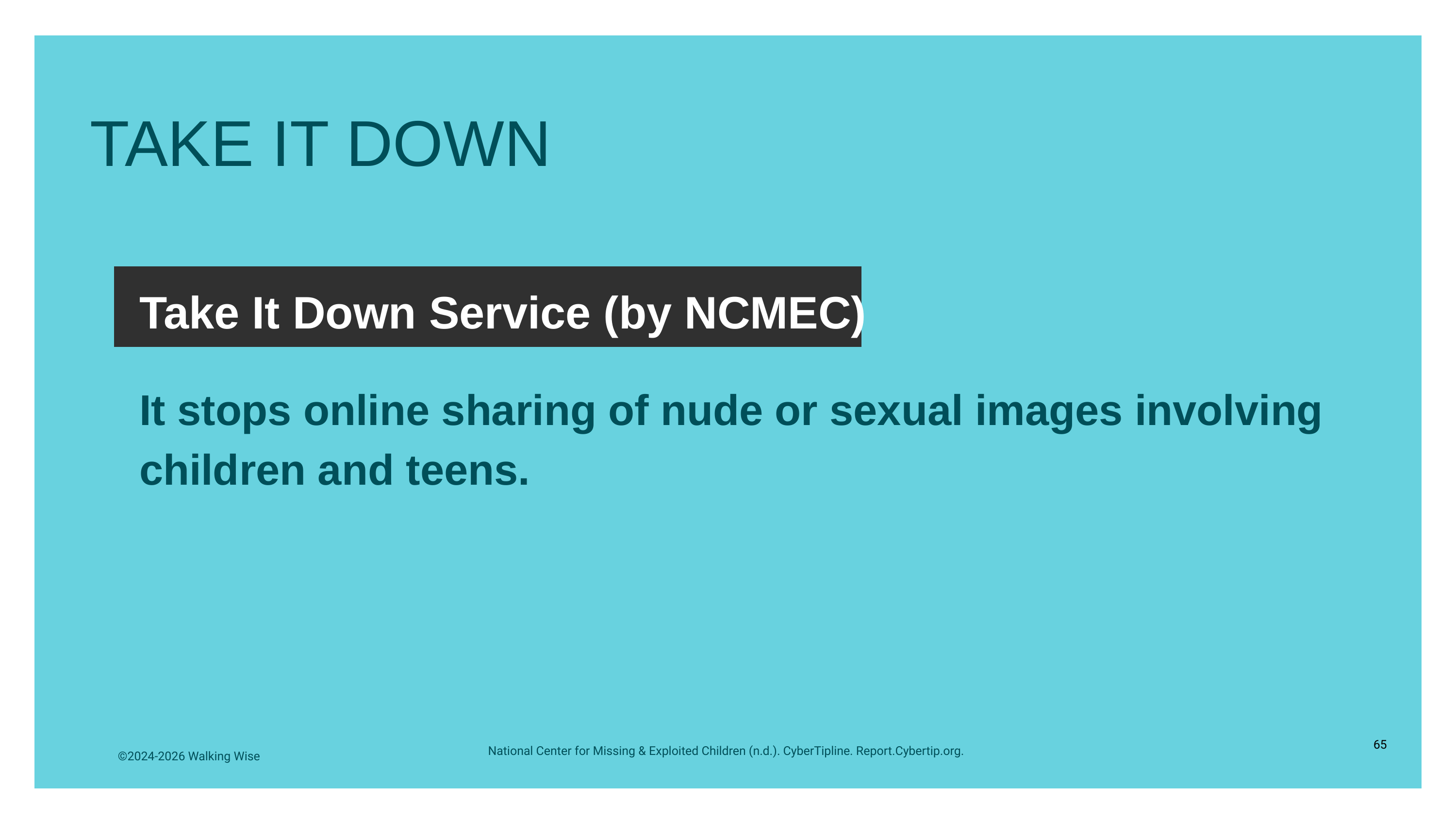

TAKE IT DOWN

Take It Down Service (by NCMEC)
It stops online sharing of nude or sexual images involving children and teens.
65
National Center for Missing & Exploited Children (n.d.). CyberTipline. Report.Cybertip.org.
©2024-2026 Walking Wise